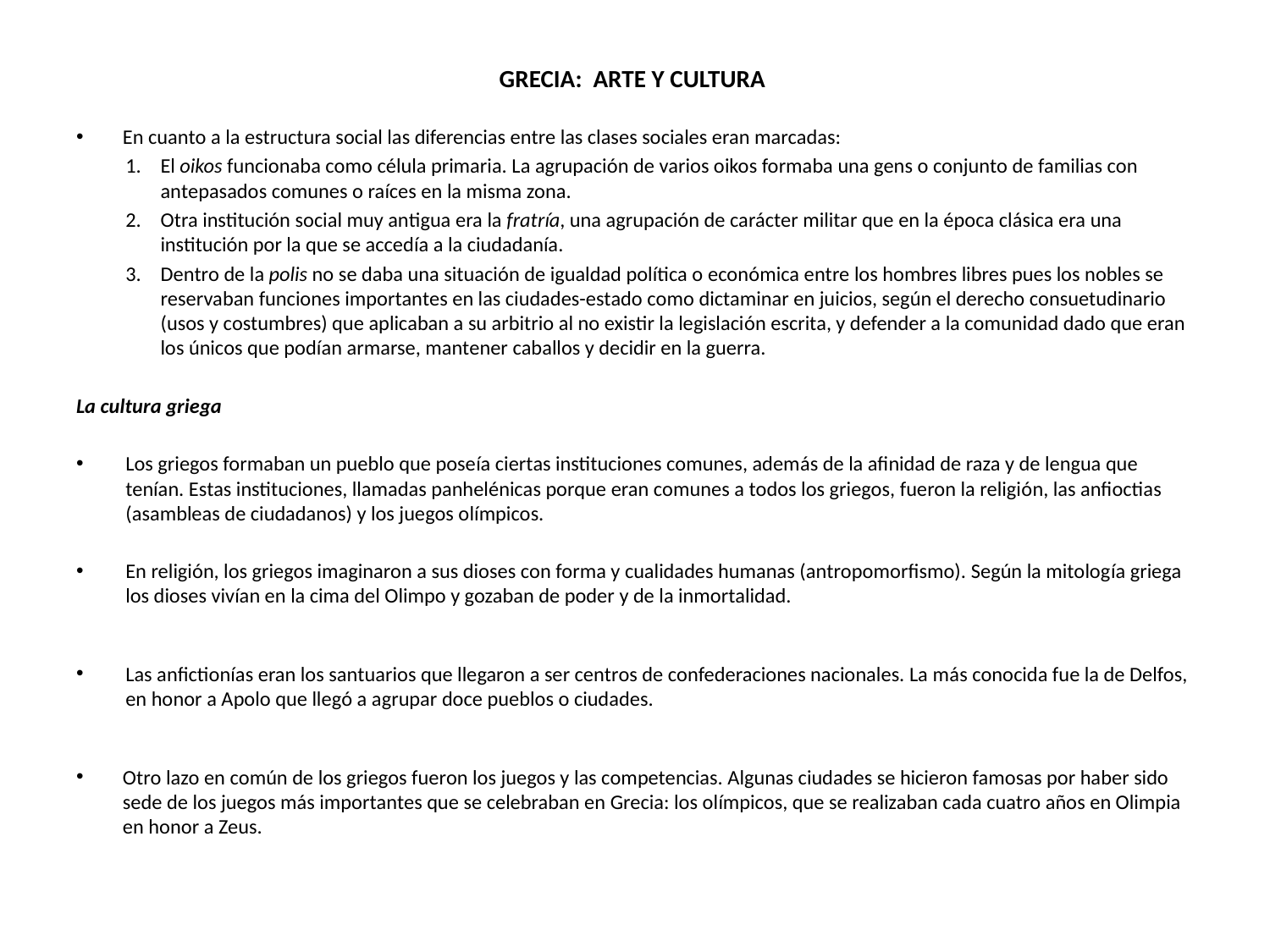

# GRECIA:  ARTE Y CULTURA
En cuanto a la estructura social las diferencias entre las clases sociales eran marcadas:
El oikos funcionaba como célula primaria. La agrupación de varios oikos formaba una gens o conjunto de familias con antepasados comunes o raíces en la misma zona.
Otra institución social muy antigua era la fratría, una agrupación de carácter militar que en la época clásica era una institución por la que se accedía a la ciudadanía.
Dentro de la polis no se daba una situación de igualdad política o económica entre los hombres libres pues los nobles se reservaban funciones importantes en las ciudades-estado como dictaminar en juicios, según el derecho consuetudinario (usos y costumbres) que aplicaban a su arbitrio al no existir la legislación escrita, y defender a la comunidad dado que eran los únicos que podían armarse, mantener caballos y decidir en la guerra.

La cultura griega

Los griegos formaban un pueblo que poseía ciertas instituciones comunes, además de la afinidad de raza y de lengua que tenían. Estas instituciones, llamadas panhelénicas porque eran comunes a todos los griegos, fueron la religión, las anfioctias (asambleas de ciudadanos) y los juegos olímpicos.

En religión, los griegos imaginaron a sus dioses con forma y cualidades humanas (antropomorfismo). Según la mitología griega los dioses vivían en la cima del Olimpo y gozaban de poder y de la inmortalidad.

Las anfictionías eran los santuarios que llegaron a ser centros de confederaciones nacionales. La más conocida fue la de Delfos, en honor a Apolo que llegó a agrupar doce pueblos o ciudades.

Otro lazo en común de los griegos fueron los juegos y las competencias. Algunas ciudades se hicieron famosas por haber sido sede de los juegos más importantes que se celebraban en Grecia: los olímpicos, que se realizaban cada cuatro años en Olimpia en honor a Zeus.